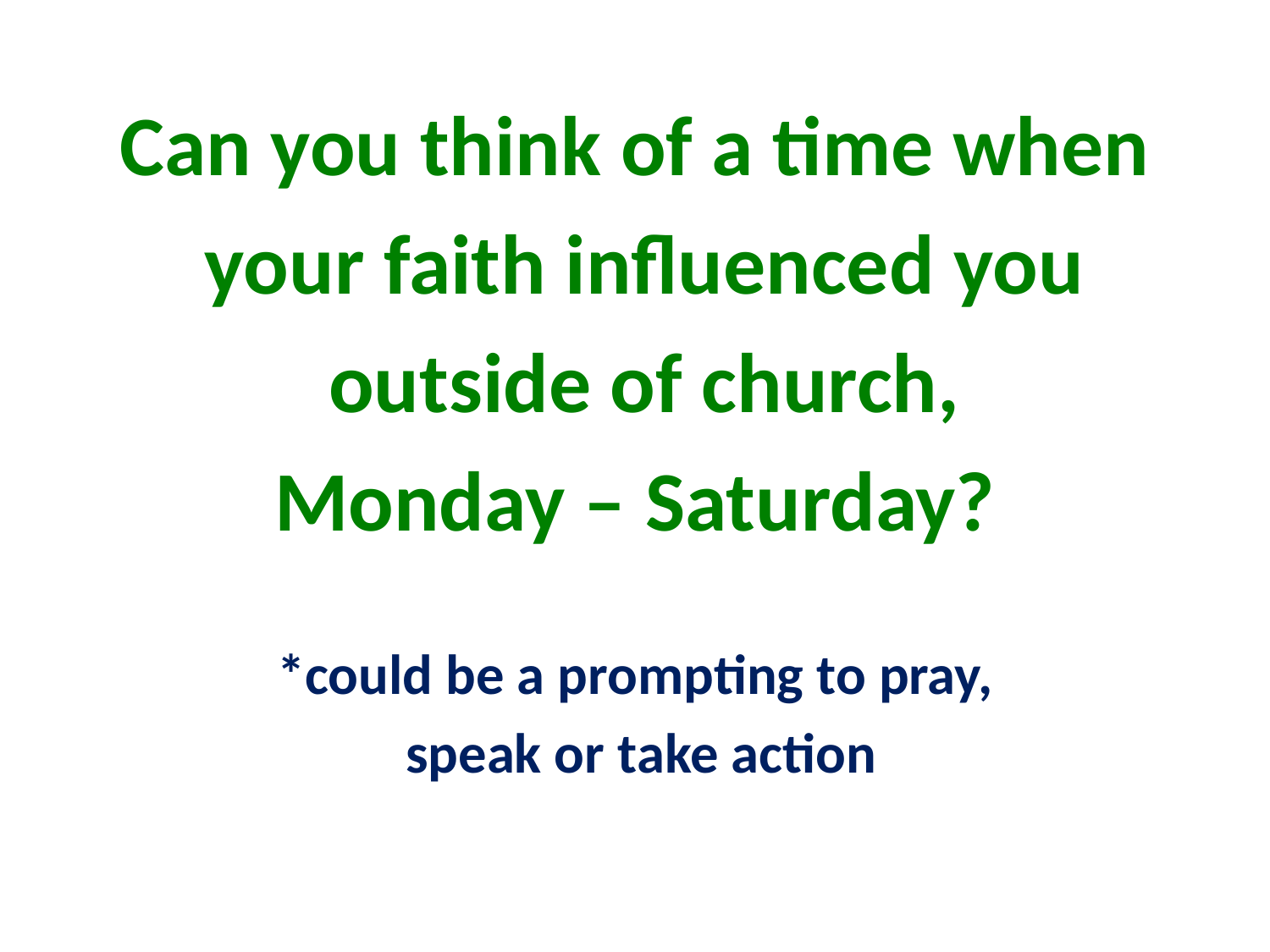

Can you think of a time when
 your faith influenced you
 outside of church,
Monday – Saturday?

*could be a prompting to pray,
 speak or take action